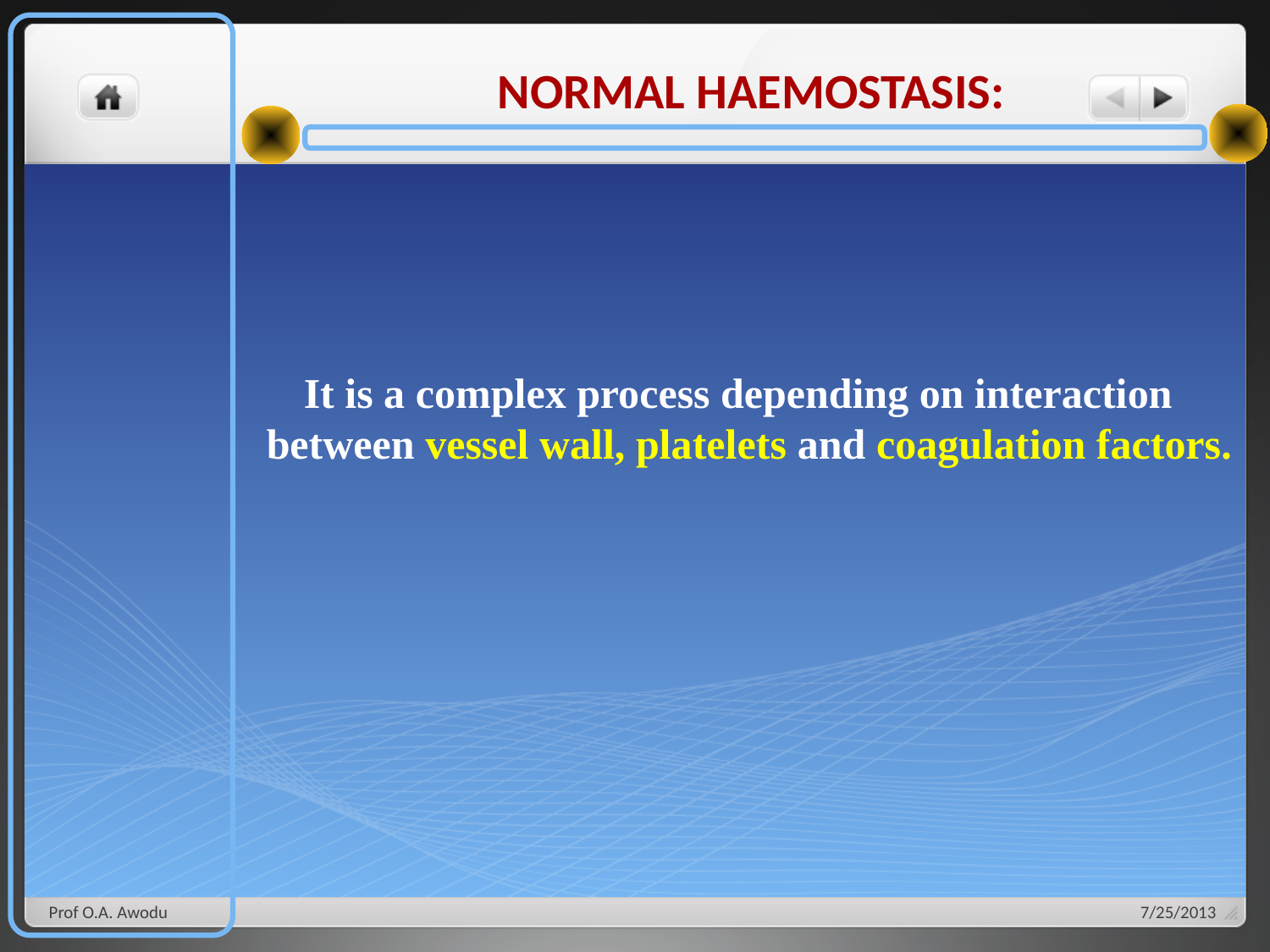

NORMAL HAEMOSTASIS:
It is a complex process depending on interaction between vessel wall, platelets and coagulation factors.
Prof O.A. Awodu
7/25/2013